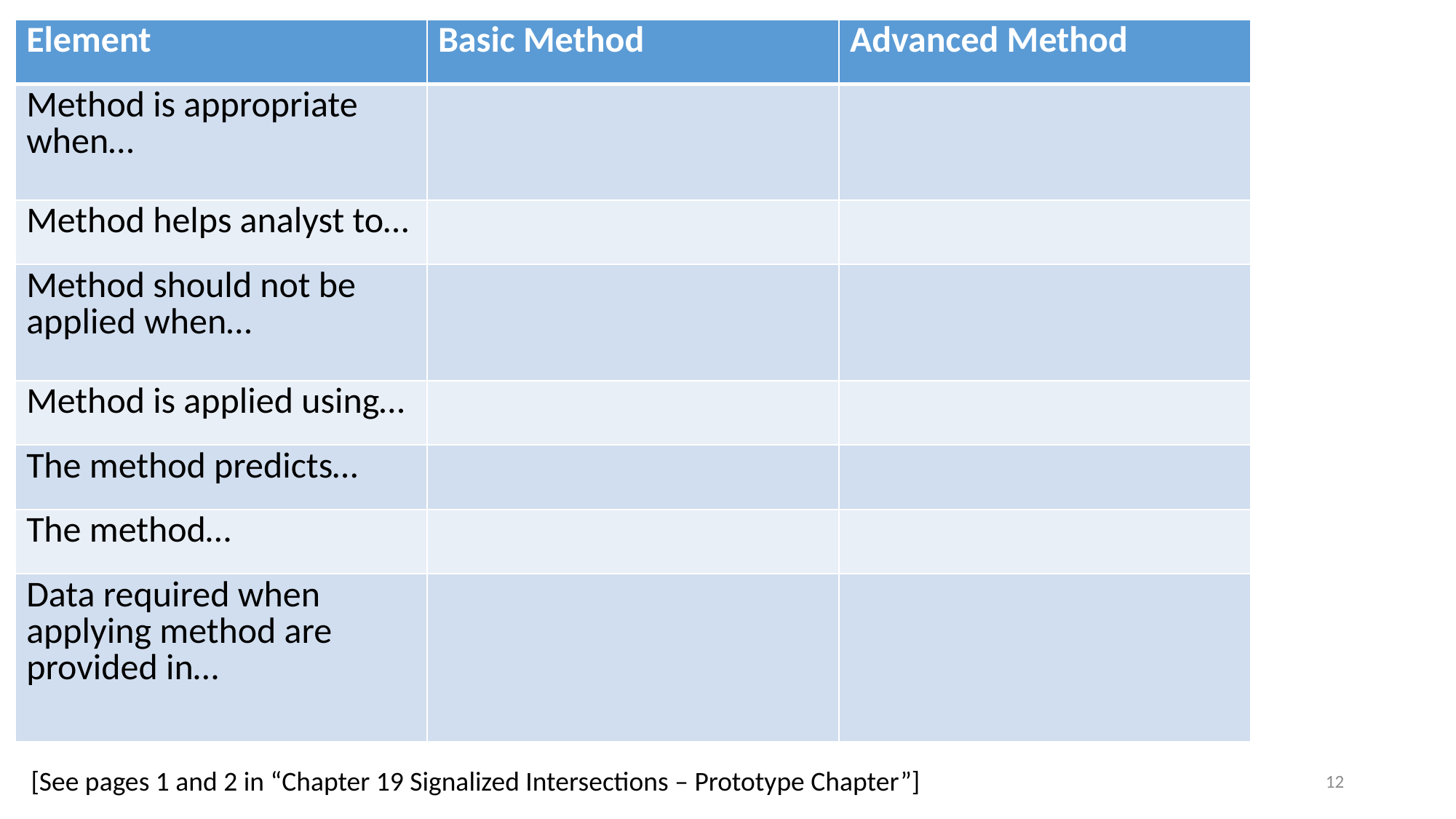

| Element | Basic Method | Advanced Method |
| --- | --- | --- |
| Method is appropriate when… |  |  |
| Method helps analyst to… |  |  |
| Method should not be applied when… |  |  |
| Method is applied using… |  |  |
| The method predicts… |  |  |
| The method… |  |  |
| Data required when applying method are provided in… |  |  |
[See pages 1 and 2 in “Chapter 19 Signalized Intersections – Prototype Chapter”]
12